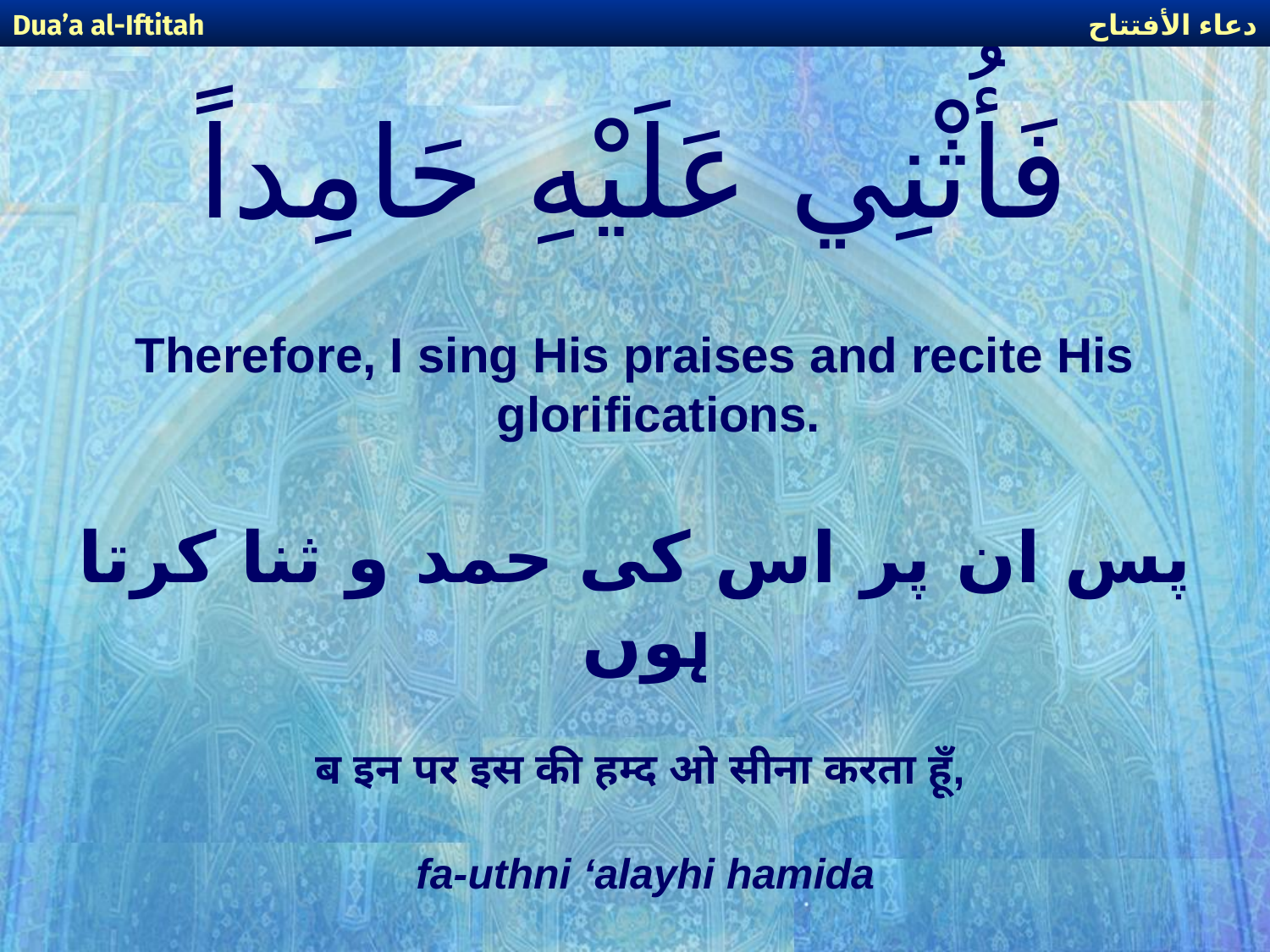

دعاء الأفتتاح
Dua’a al-Iftitah
# فَأُثْنِي عَلَيْهِ حَامِداً
Therefore, I sing His praises and recite His glorifications.
پس ان پر اس کی حمد و ثنا کرتا ہوں
ब इन पर इस की हम्द ओ सीना करता हूँ,
fa-uthni ‘alayhi hamida